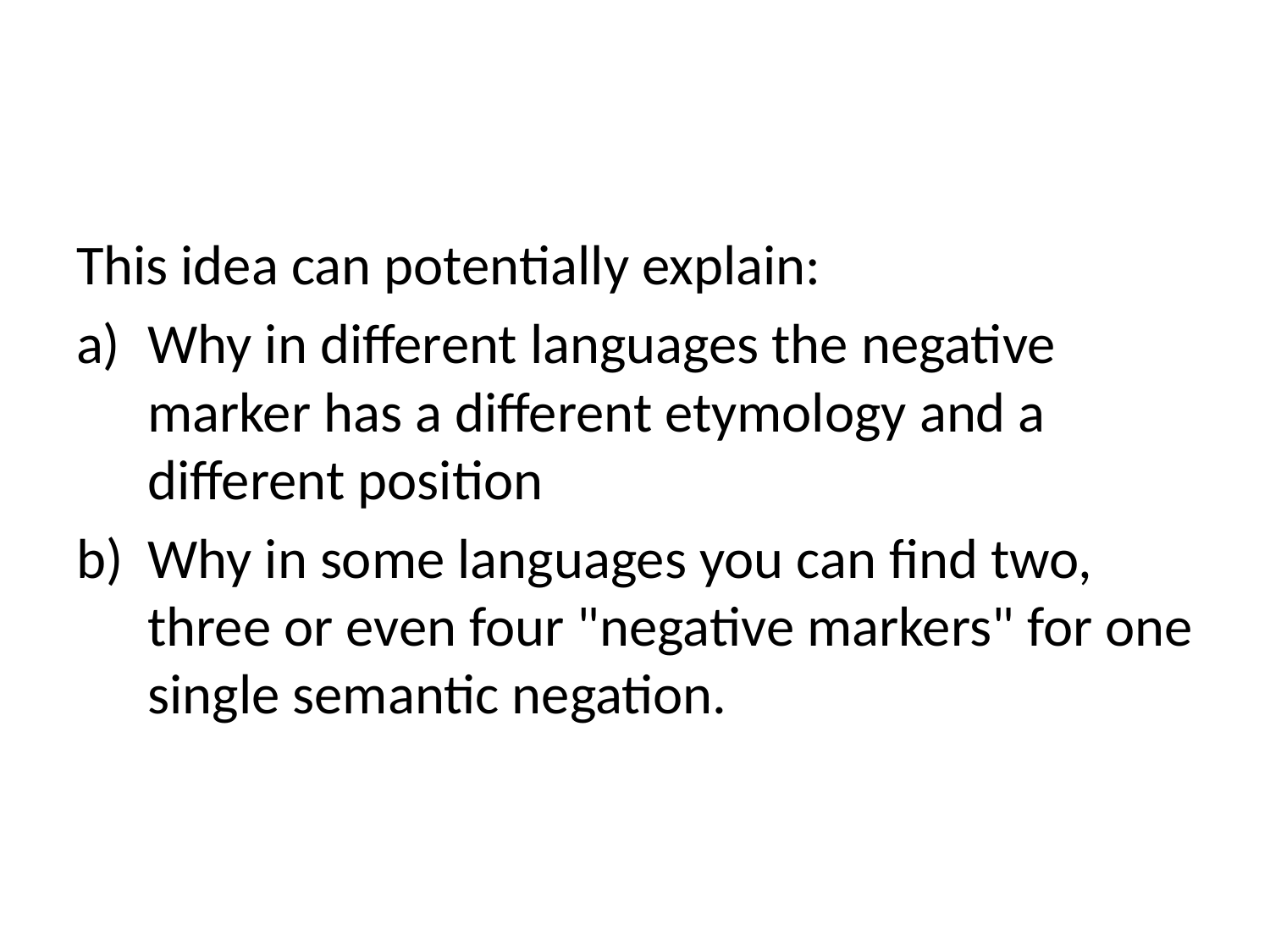

#
This idea can potentially explain:
Why in different languages the negative marker has a different etymology and a different position
Why in some languages you can find two, three or even four "negative markers" for one single semantic negation.